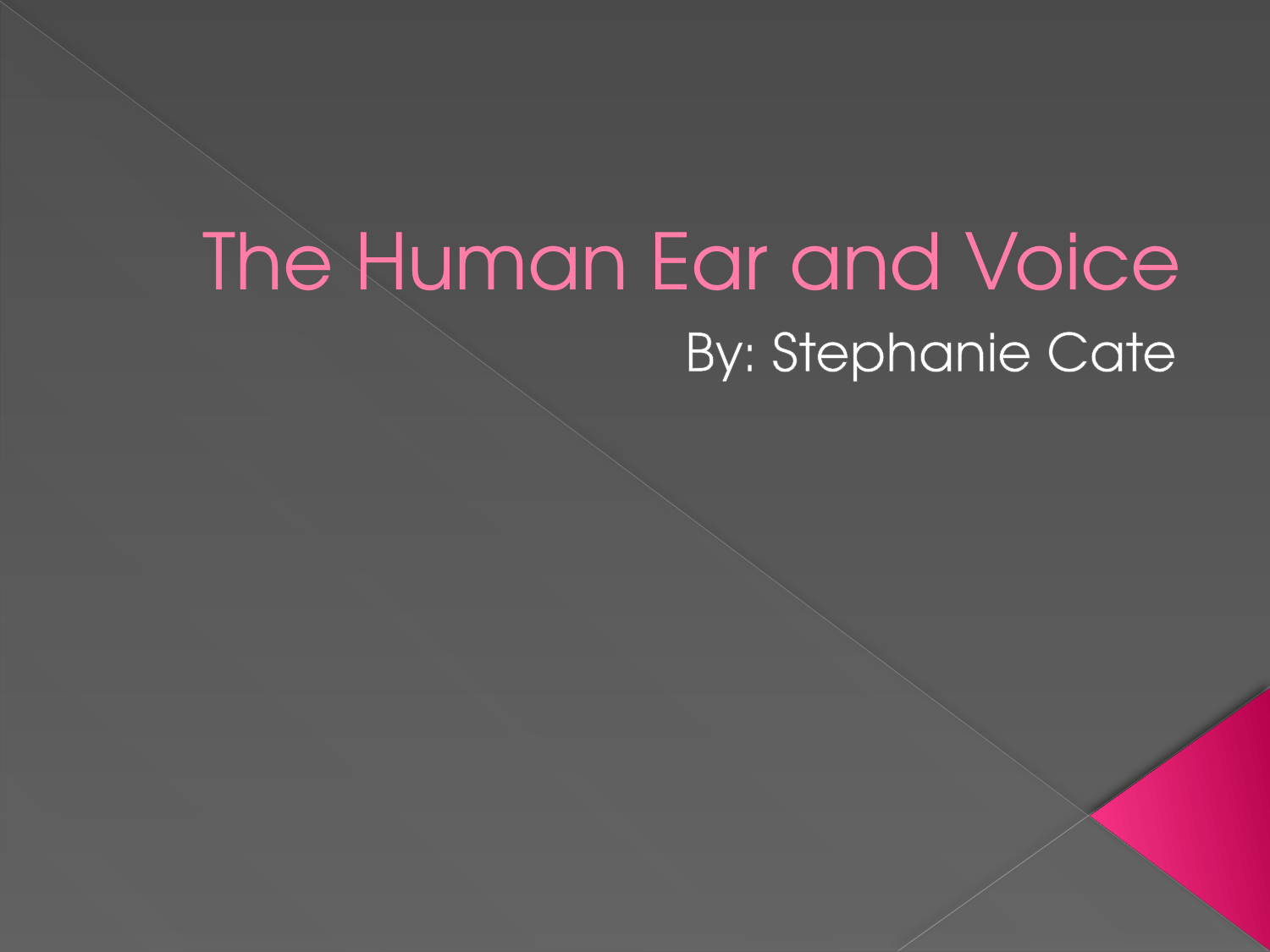

# The Human Ear and Voice
By: Stephanie Cate